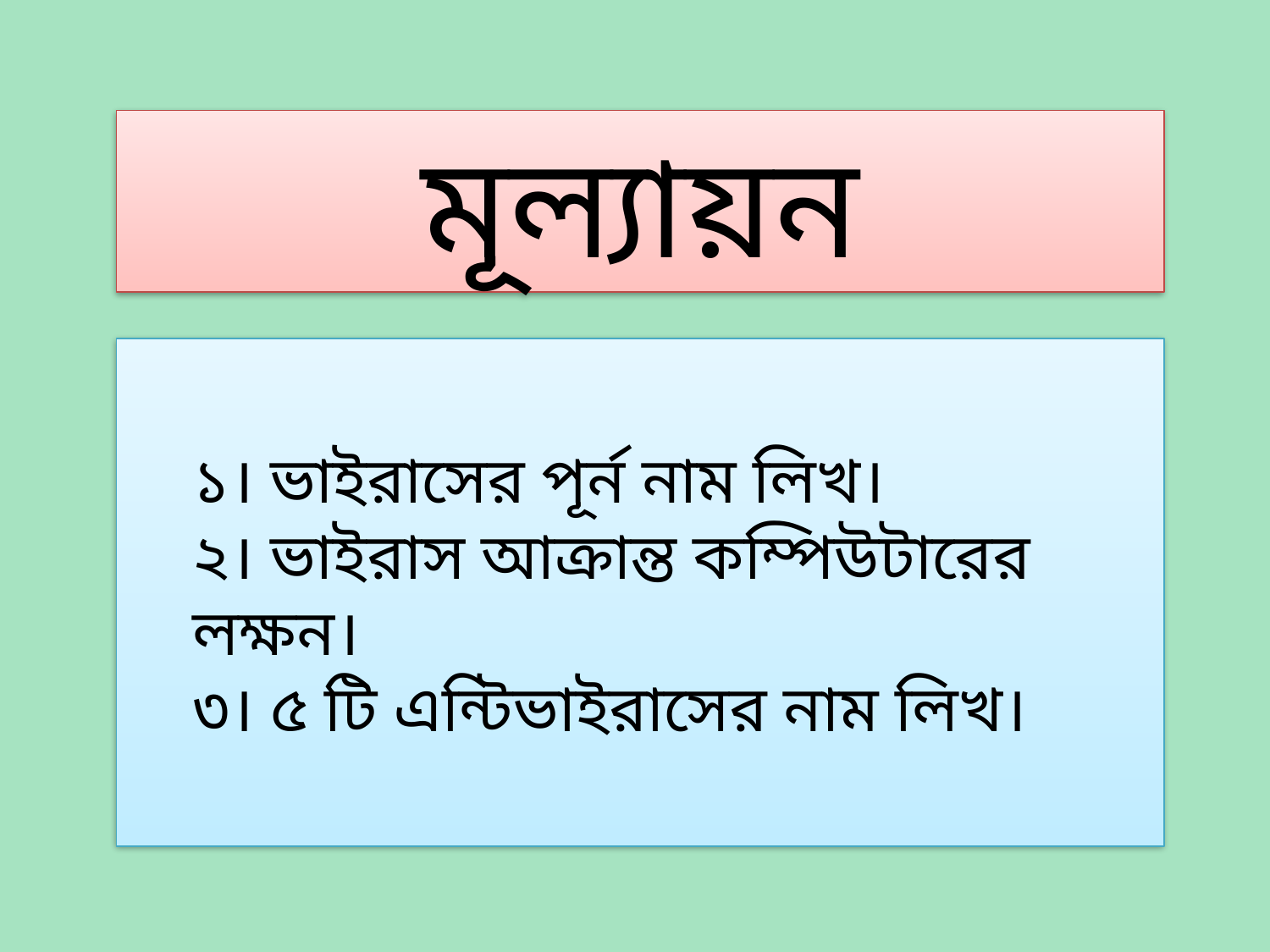

মূল্যায়ন
১। ভাইরাসের পূর্ন নাম লিখ।
২। ভাইরাস আক্রান্ত কম্পিউটারের লক্ষন।
৩। ৫ টি এন্টিভাইরাসের নাম লিখ।